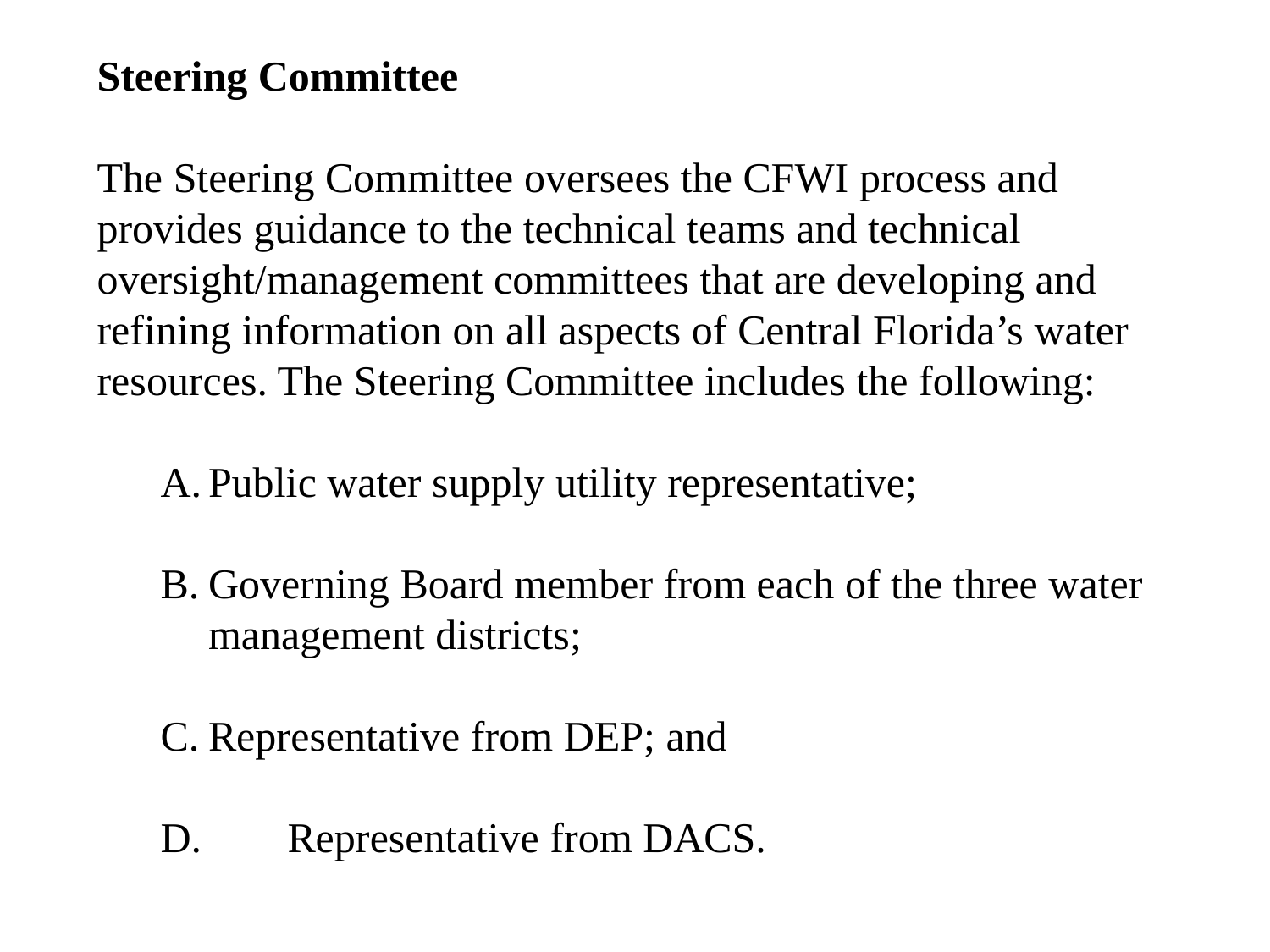

Steering Committee

The Steering Committee oversees the CFWI process and provides guidance to the technical teams and technical oversight/management committees that are developing and refining information on all aspects of Central Florida’s water resources. The Steering Committee includes the following:

Public water supply utility representative;

Governing Board member from each of the three water management districts;

Representative from DEP; and

D.	Representative from DACS.